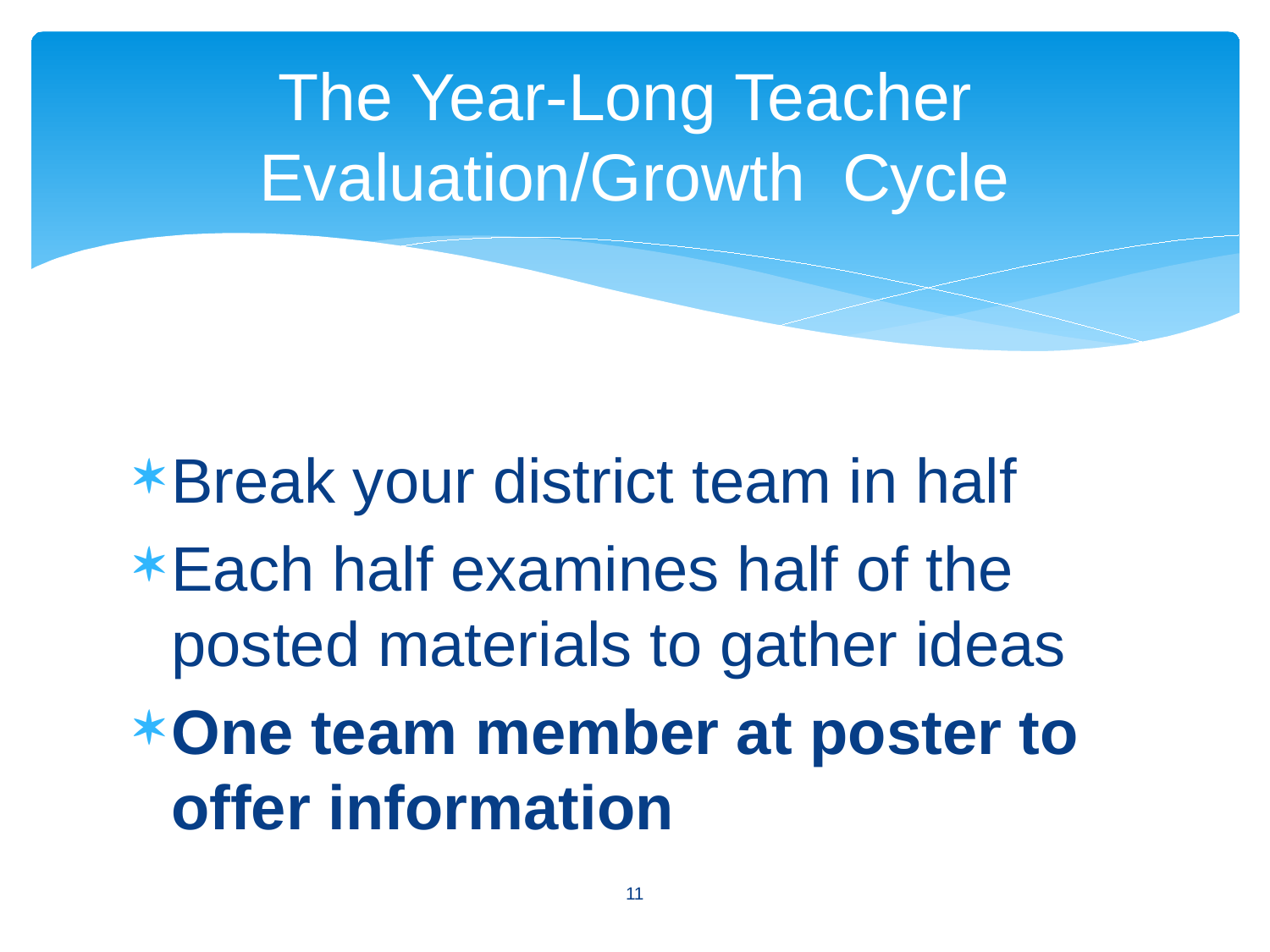

# The Year-Long Teacher Evaluation/Growth  Cycle

Break your district team in half
Each half examines half of the posted materials to gather ideas
One team member at poster to offer information

11